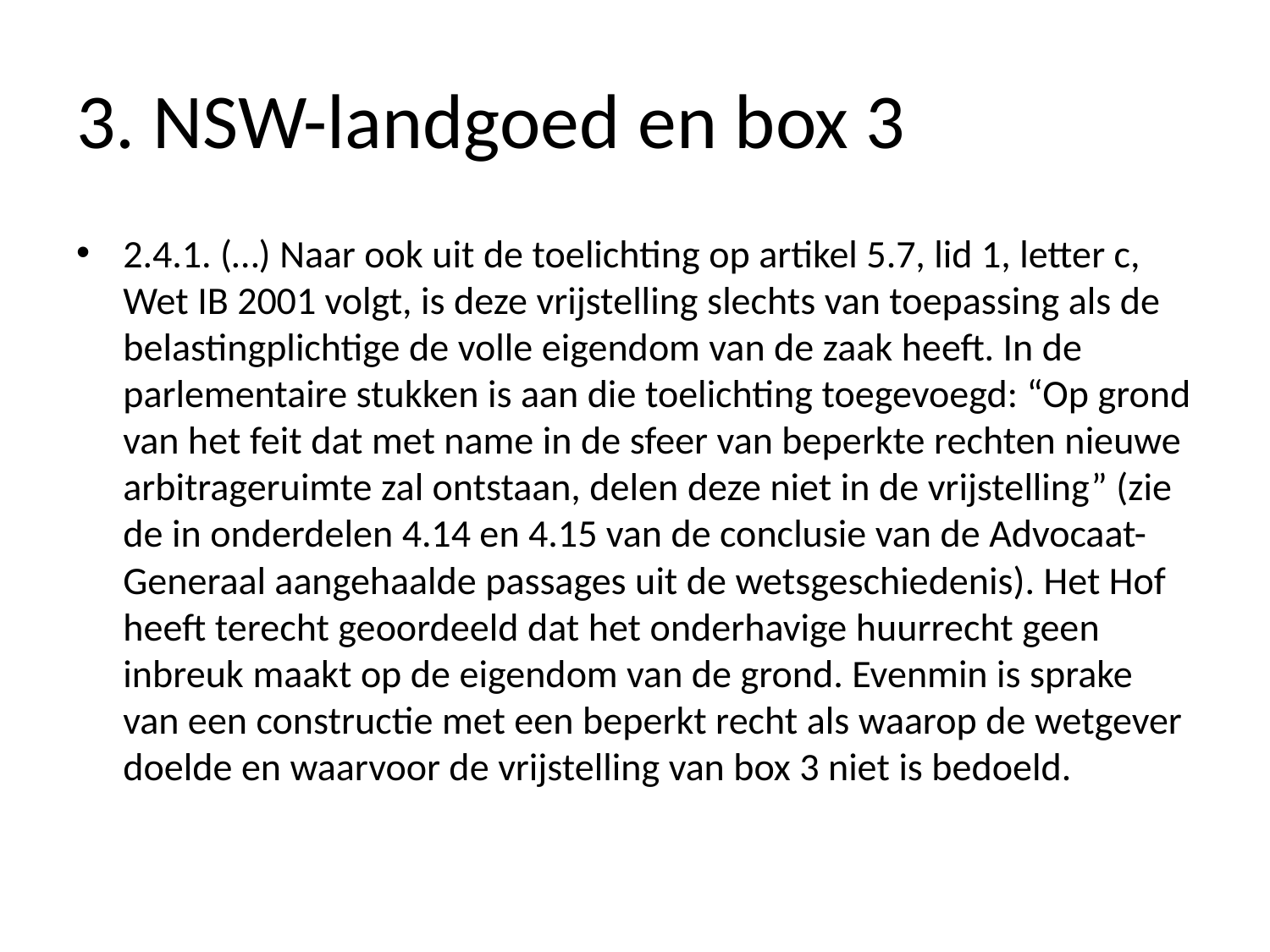

# 3. NSW-landgoed en box 3
2.4.1. (…) Naar ook uit de toelichting op artikel 5.7, lid 1, letter c, Wet IB 2001 volgt, is deze vrijstelling slechts van toepassing als de belastingplichtige de volle eigendom van de zaak heeft. In de parlementaire stukken is aan die toelichting toegevoegd: “Op grond van het feit dat met name in de sfeer van beperkte rechten nieuwe arbitrageruimte zal ontstaan, delen deze niet in de vrijstelling” (zie de in onderdelen 4.14 en 4.15 van de conclusie van de Advocaat-Generaal aangehaalde passages uit de wetsgeschiedenis). Het Hof heeft terecht geoordeeld dat het onderhavige huurrecht geen inbreuk maakt op de eigendom van de grond. Evenmin is sprake van een constructie met een beperkt recht als waarop de wetgever doelde en waarvoor de vrijstelling van box 3 niet is bedoeld.